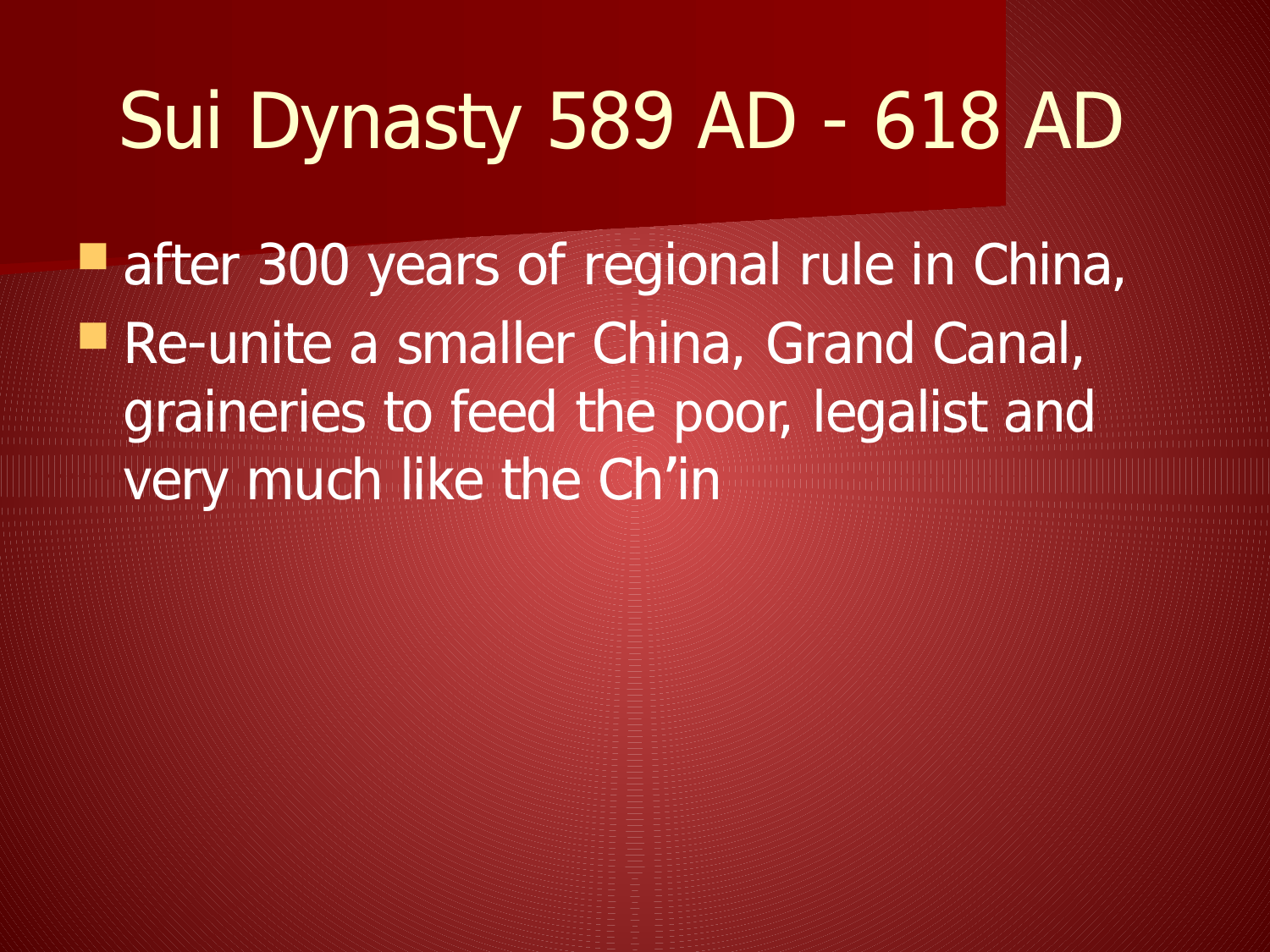

# Sui Dynasty 589 AD - 618 AD
after 300 years of regional rule in China,
Re-unite a smaller China, Grand Canal, graineries to feed the poor, legalist and very much like the Ch’in